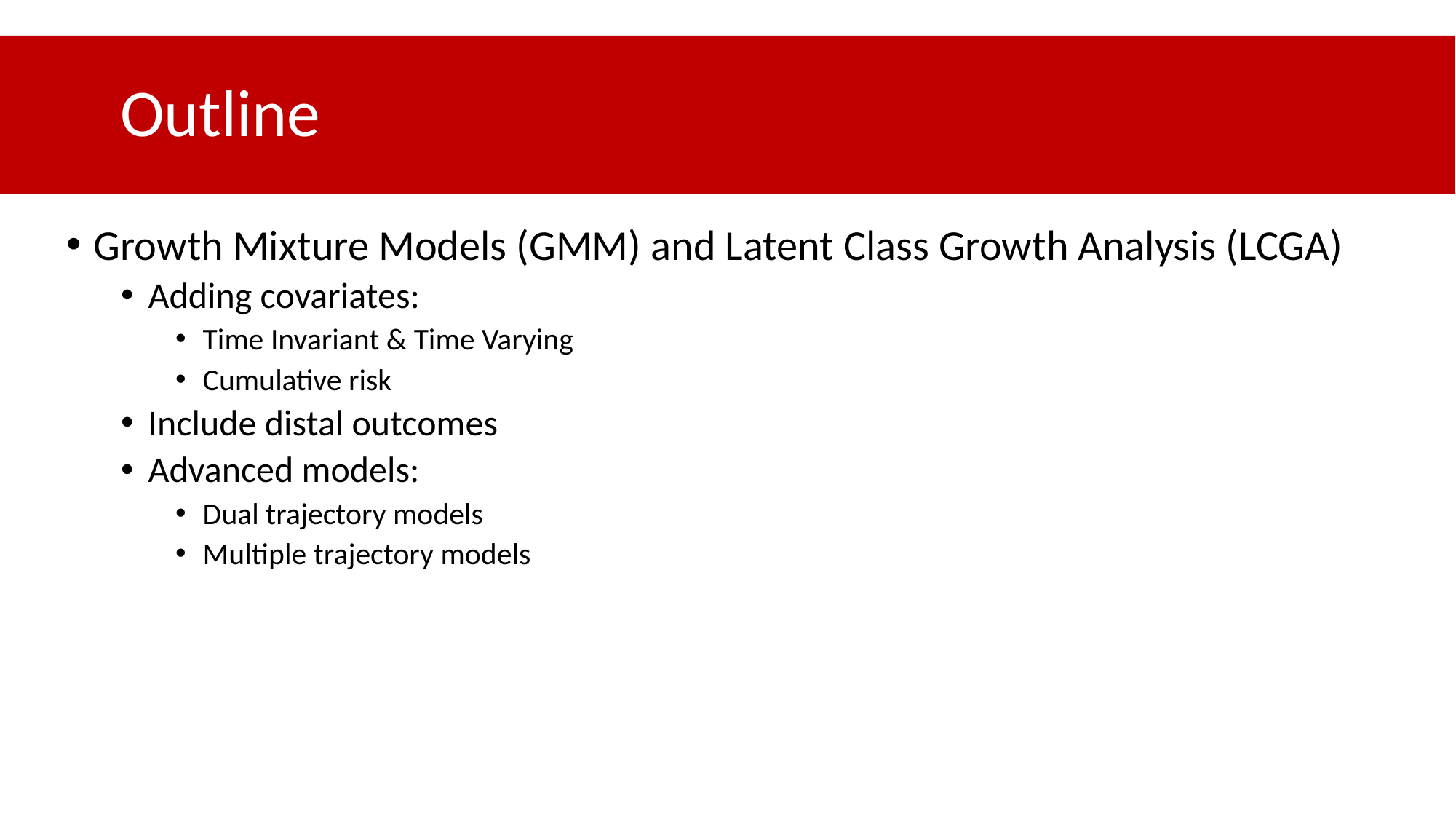

# Outline
Growth Mixture Models (GMM) and Latent Class Growth Analysis (LCGA)
Adding covariates:
Time Invariant & Time Varying
Cumulative risk
Include distal outcomes
Advanced models:
Dual trajectory models
Multiple trajectory models